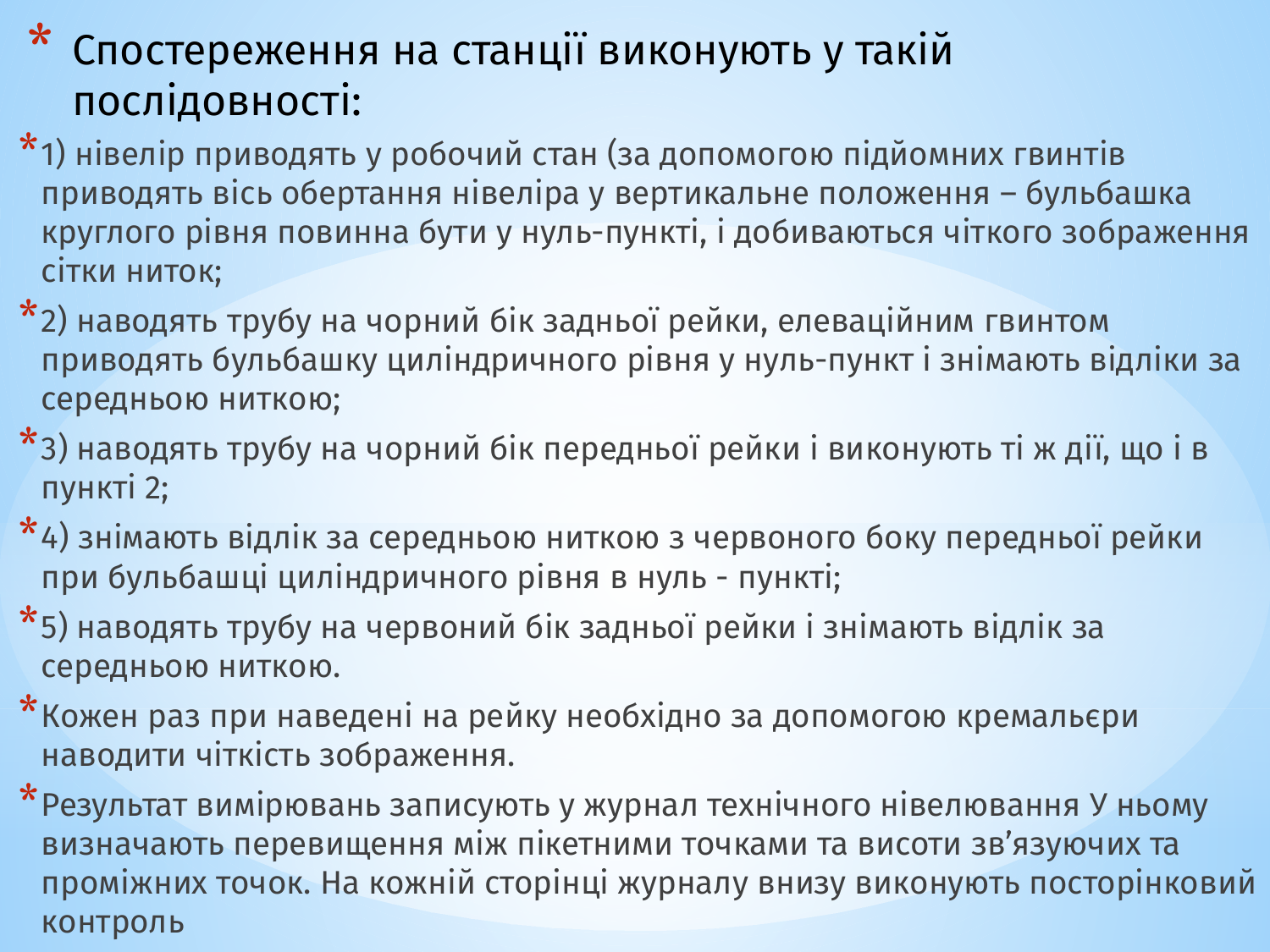

# Спостереження на станції виконують у такій послідовності:
1) нівелір приводять у робочий стан (за допомогою підйомних гвинтів приводять вісь обертання нівеліра у вертикальне положення – бульбашка круглого рівня повинна бути у нуль-пункті, і добиваються чіткого зображення сітки ниток;
2) наводять трубу на чорний бік задньої рейки, елеваційним гвинтом приводять бульбашку циліндричного рівня у нуль-пункт і знімають відліки за середньою ниткою;
3) наводять трубу на чорний бік передньої рейки і виконують ті ж дії, що і в пункті 2;
4) знімають відлік за середньою ниткою з червоного боку передньої рейки при бульбашці циліндричного рівня в нуль - пункті;
5) наводять трубу на червоний бік задньої рейки і знімають відлік за середньою ниткою.
Кожен раз при наведені на рейку необхідно за допомогою кремальєри наводити чіткість зображення.
Результат вимірювань записують у журнал технічного нівелювання У ньому визначають перевищення між пікетними точками та висоти зв’язуючих та проміжних точок. На кожній сторінці журналу внизу виконують посторінковий контроль